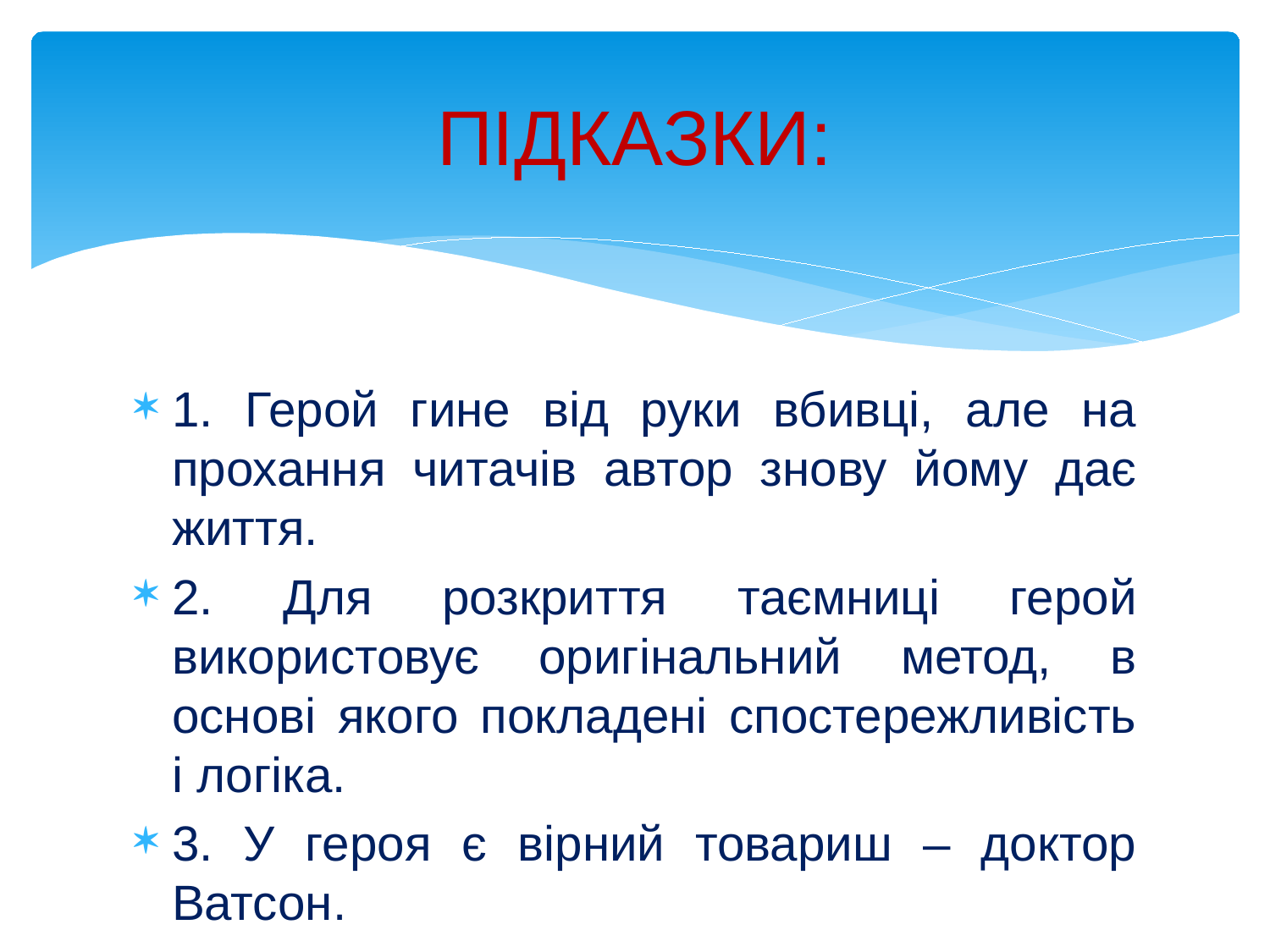

# ПІДКАЗКИ:
1. Герой гине від руки вбивці, але на прохання читачів автор знову йому дає життя.
2. Для розкриття таємниці герой використовує оригінальний метод, в основі якого покладені спостережливість і логіка.
3. У героя є вірний товариш – доктор Ватсон.